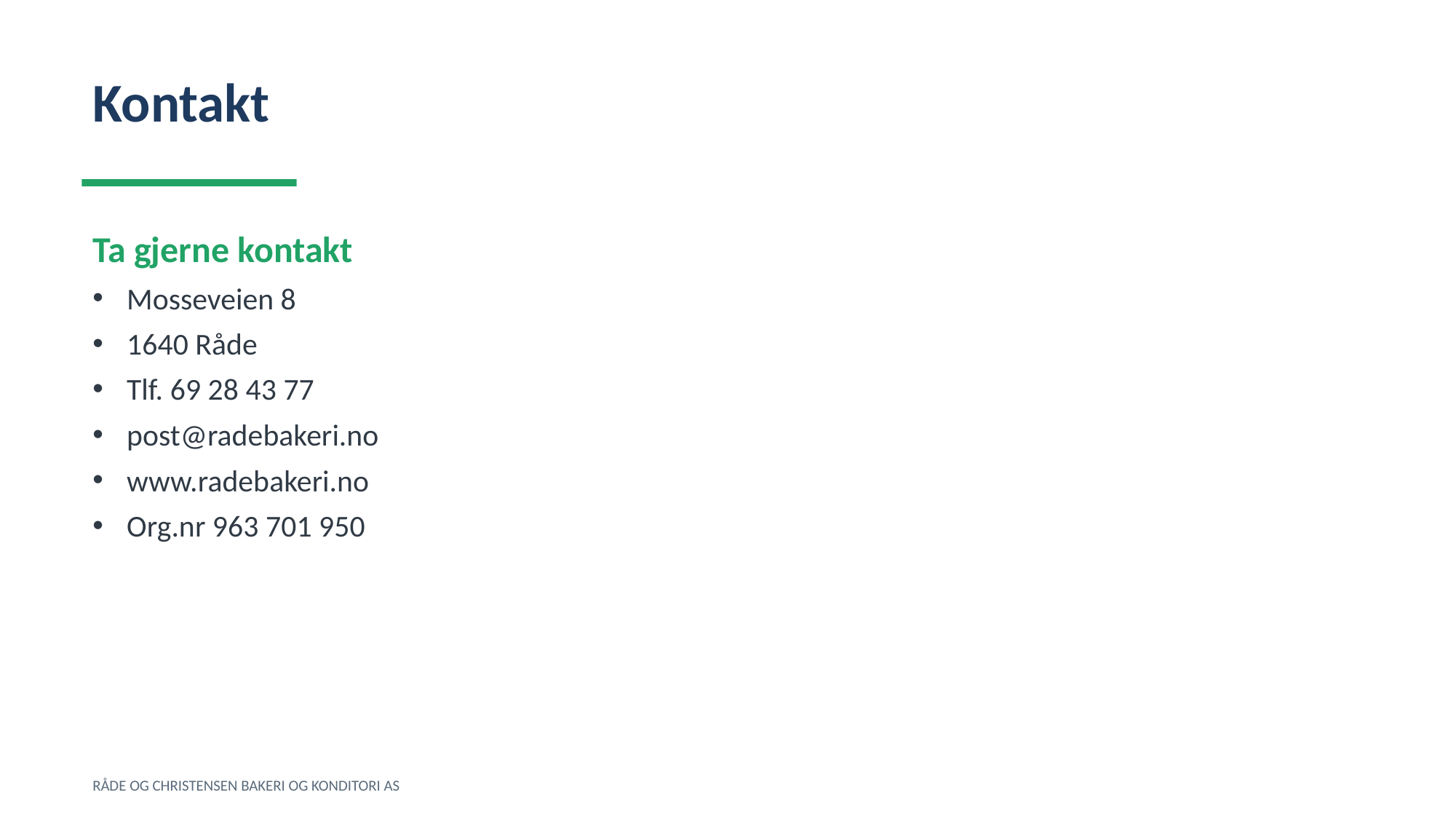

Kontakt

Ta gjerne kontakt
Mosseveien 8
1640 Råde
Tlf. 69 28 43 77
post@radebakeri.no
www.radebakeri.no
Org.nr 963 701 950
RÅDE OG CHRISTENSEN BAKERI OG KONDITORI AS